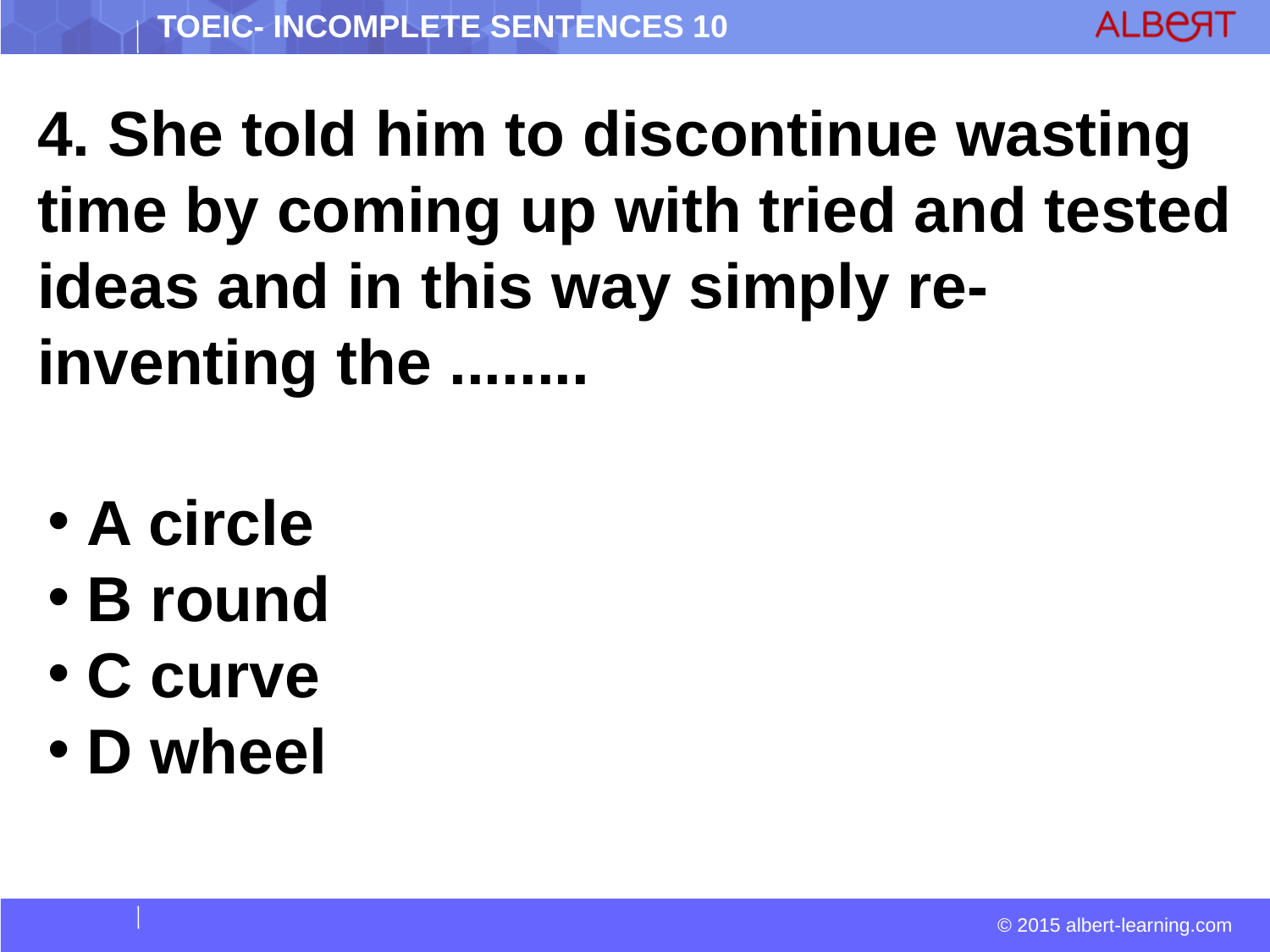

4. She told him to discontinue wasting time by coming up with tried and tested ideas and in this way simply re-inventing the ........
 A circle
 B round
 C curve
 D wheel